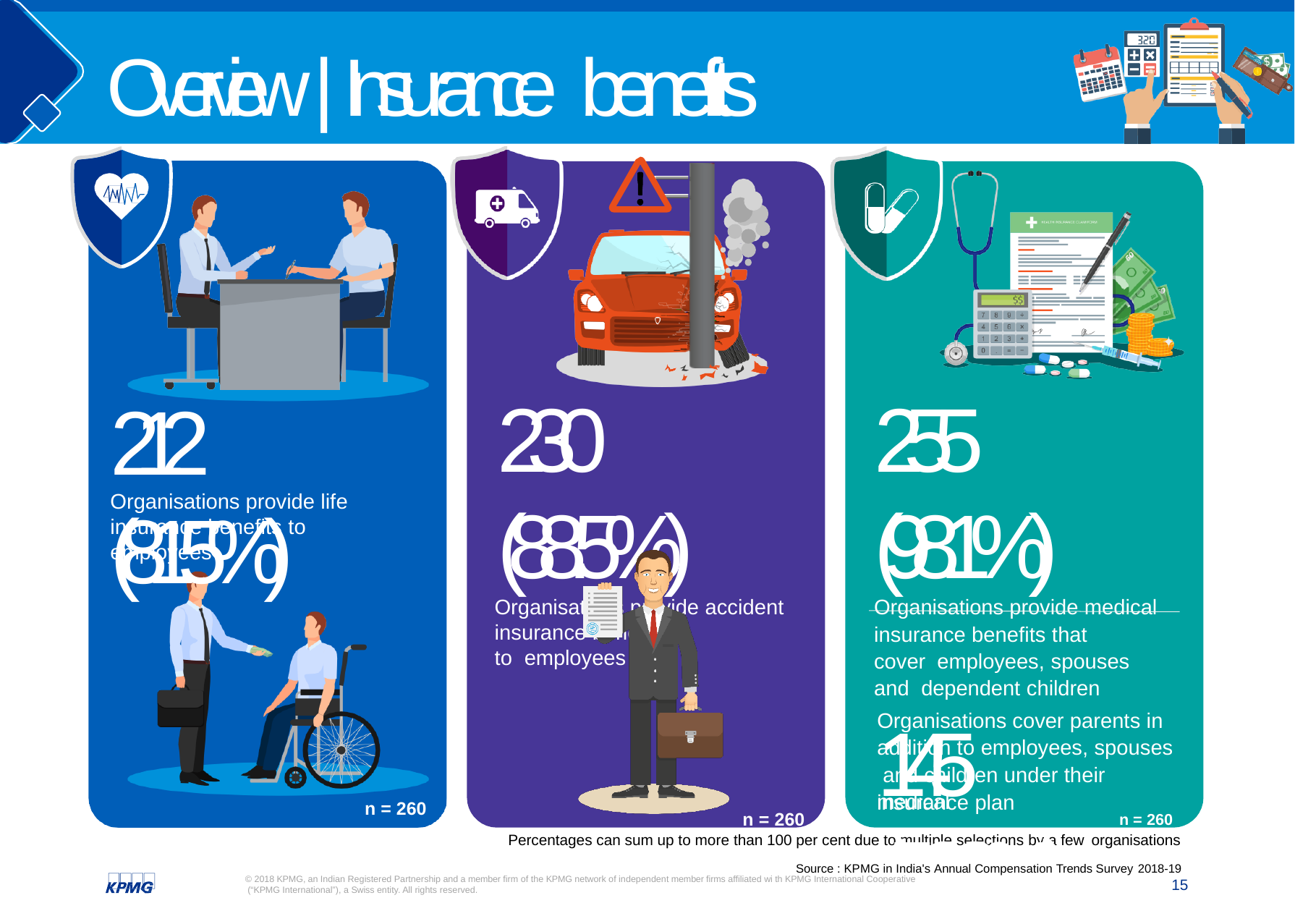

Overview | Insurance benefits

# 212 (81.5%)
230 (88.5%)
Organisations provide accident
insurance benefits to  employees
255 (98.1%)
Organisations provide medical
insurance benefits that cover  employees, spouses and  dependent children
145 (56.9%)
Organisations provide life  insurance benefits to employees

Organisations cover parents in  addition to employees, spouses  and children under their medical
insurance plan
n = 260
n = 260	n = 260
Percentages can sum up to more than 100 per cent due to multiple selections by a few organisations
Source : KPMG in India's Annual Compensation Trends Survey 2018-19
© 2018 KPMG, an Indian Registered Partnership and a member firm of the KPMG network of independent member firms affiliated wi th KPMG International Cooperative  (“KPMG International”), a Swiss entity. All rights reserved.

15